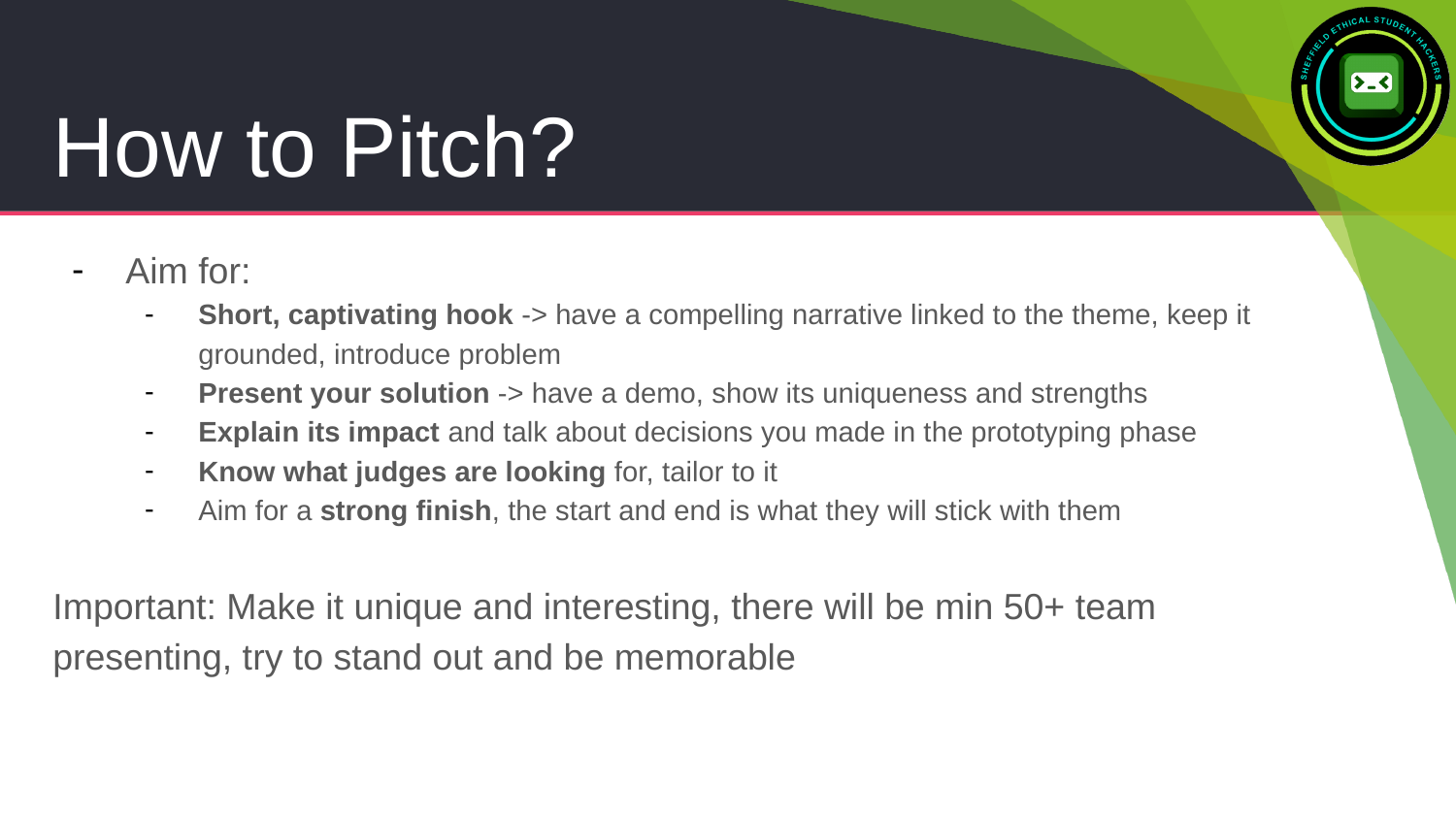

# How to Pitch?
Aim for:
Short, captivating hook -> have a compelling narrative linked to the theme, keep it grounded, introduce problem
Present your solution -> have a demo, show its uniqueness and strengths
Explain its impact and talk about decisions you made in the prototyping phase
Know what judges are looking for, tailor to it
Aim for a strong finish, the start and end is what they will stick with them

Important: Make it unique and interesting, there will be min 50+ team presenting, try to stand out and be memorable